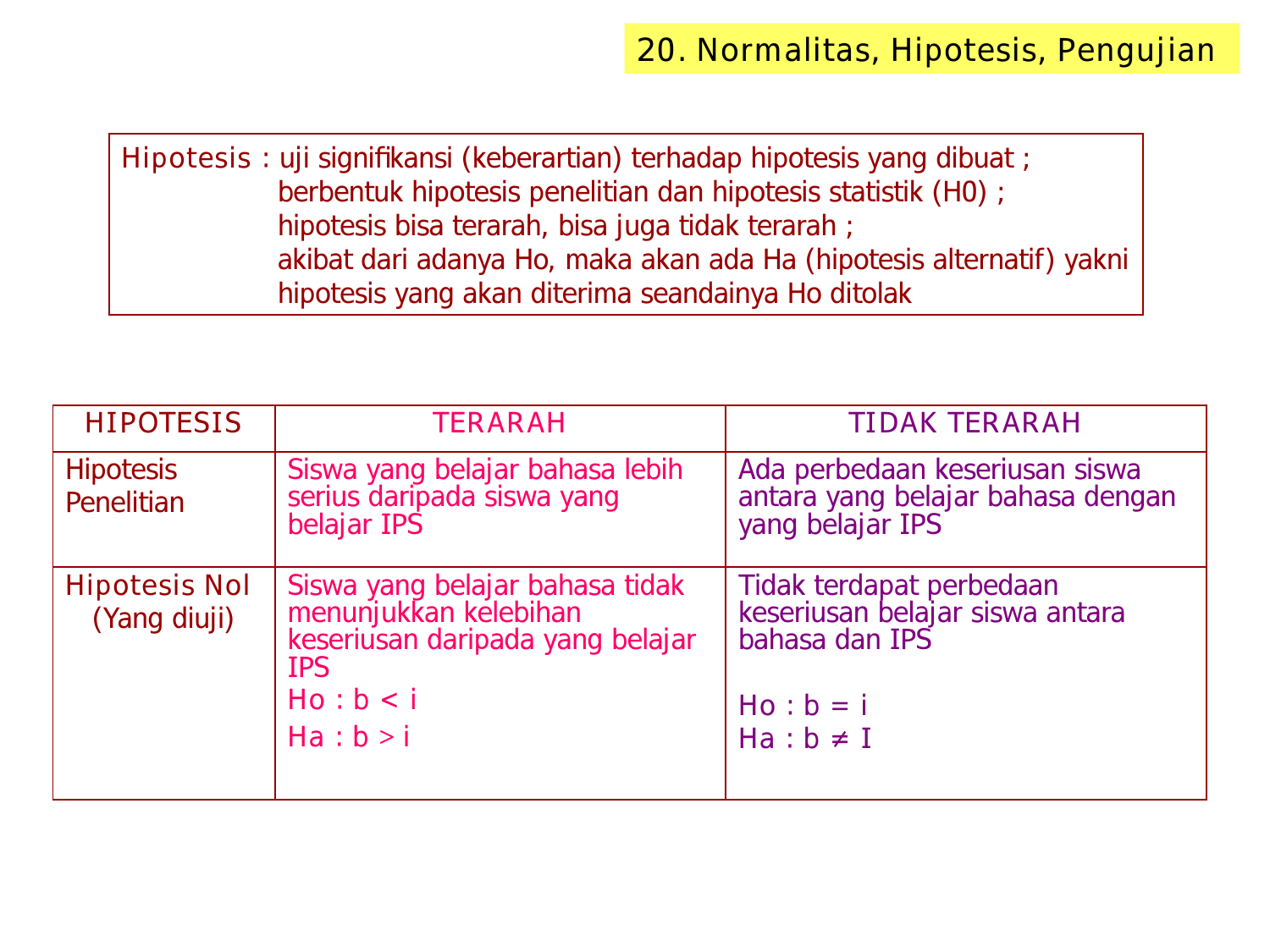

20. Normalitas, Hipotesis, Pengujian
Hipotesis : uji signifikansi (keberartian) terhadap hipotesis yang dibuat ;
                  berbentuk hipotesis penelitian dan hipotesis statistik (H0) ;
                  hipotesis bisa terarah, bisa juga tidak terarah ;
                  akibat dari adanya Ho, maka akan ada Ha (hipotesis alternatif) yakni
                  hipotesis yang akan diterima seandainya Ho ditolak
| HIPOTESIS | TERARAH | TIDAK TERARAH |
| --- | --- | --- |
| Hipotesis Penelitian | Siswa yang belajar bahasa lebih serius daripada siswa yang belajar IPS | Ada perbedaan keseriusan siswa antara yang belajar bahasa dengan yang belajar IPS |
| Hipotesis Nol (Yang diuji) | Siswa yang belajar bahasa tidak menunjukkan kelebihan keseriusan daripada yang belajar IPS Ho : b < i Ha : b > i | Tidak terdapat perbedaan keseriusan belajar siswa antara bahasa dan IPS Ho : b = i Ha : b ≠ I |